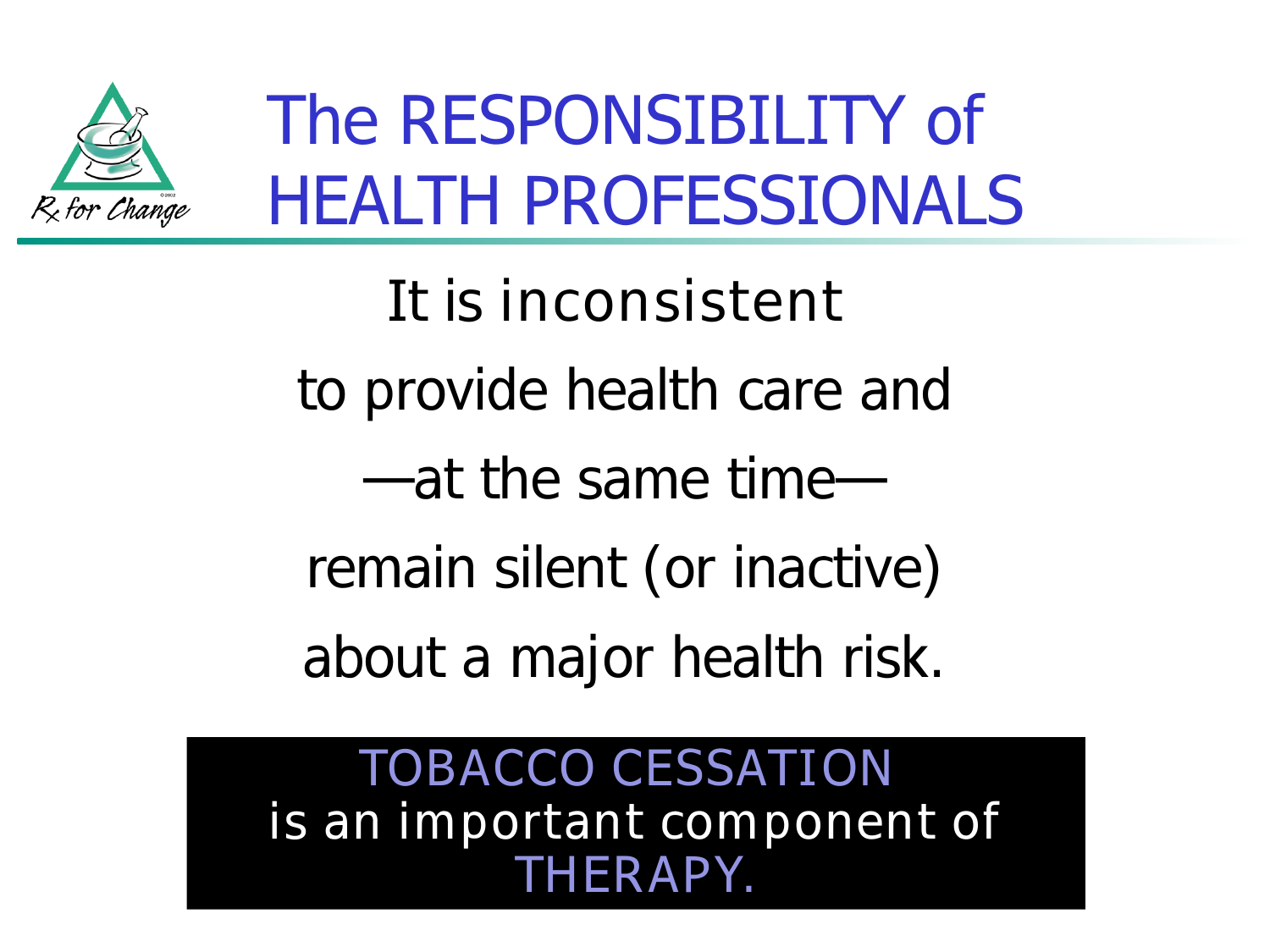

# The RESPONSIBILITY of HEALTH PROFESSIONALS
It is inconsistent
to provide health care and
—at the same time—
remain silent (or inactive)
about a major health risk.

TOBACCO CESSATION
is an important component of THERAPY.